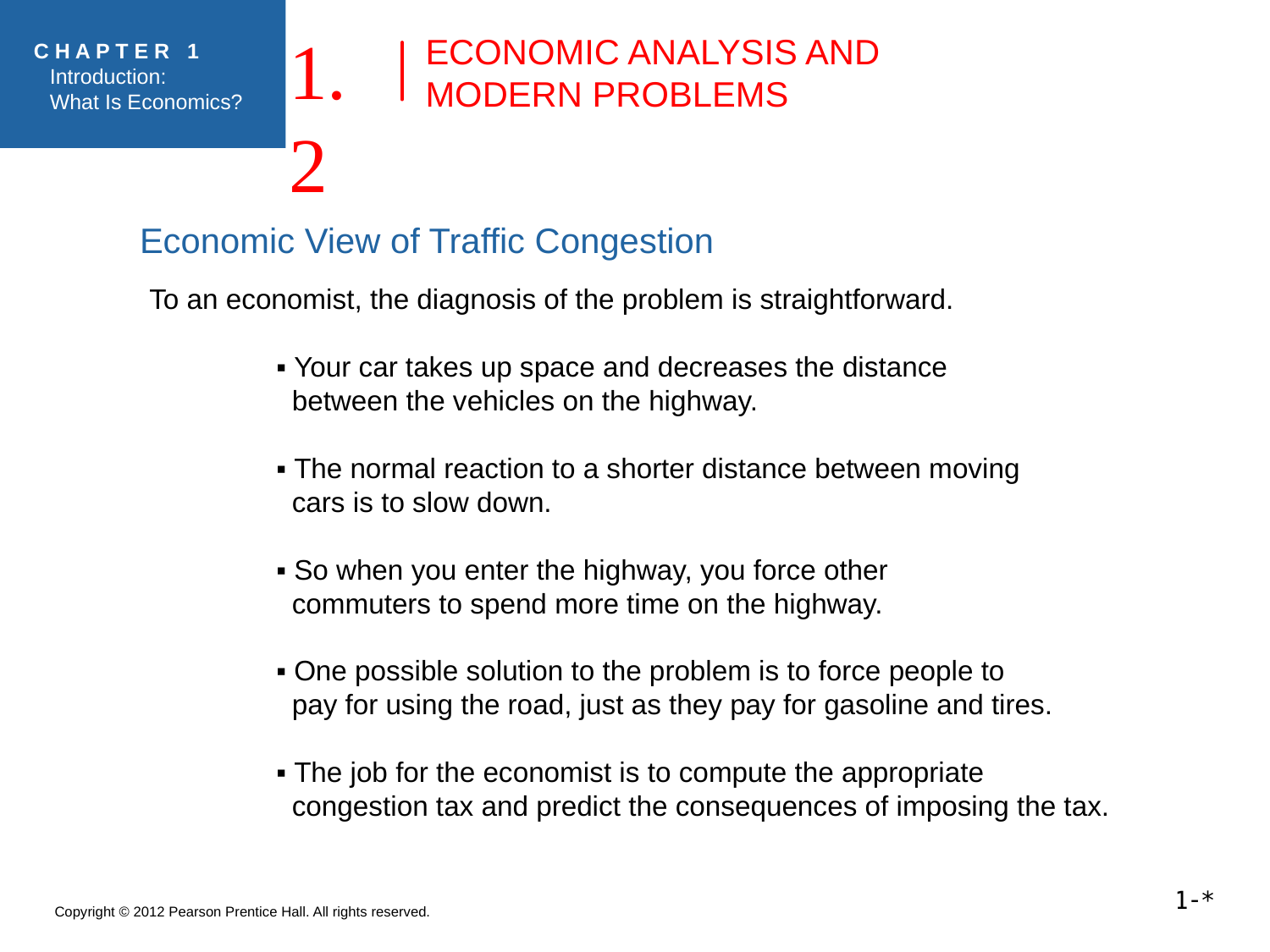

# ECONOMIC ANALYSIS AND MODERN PROBLEMS
1.2
Economic View of Traffic Congestion
To an economist, the diagnosis of the problem is straightforward.

	▪ Your car takes up space and decreases the distance
	  between the vehicles on the highway.

	▪ The normal reaction to a shorter distance between moving
	  cars is to slow down.

	▪ So when you enter the highway, you force other
	  commuters to spend more time on the highway.

	▪ One possible solution to the problem is to force people to
	  pay for using the road, just as they pay for gasoline and tires.

	▪ The job for the economist is to compute the appropriate
	  congestion tax and predict the consequences of imposing the tax.